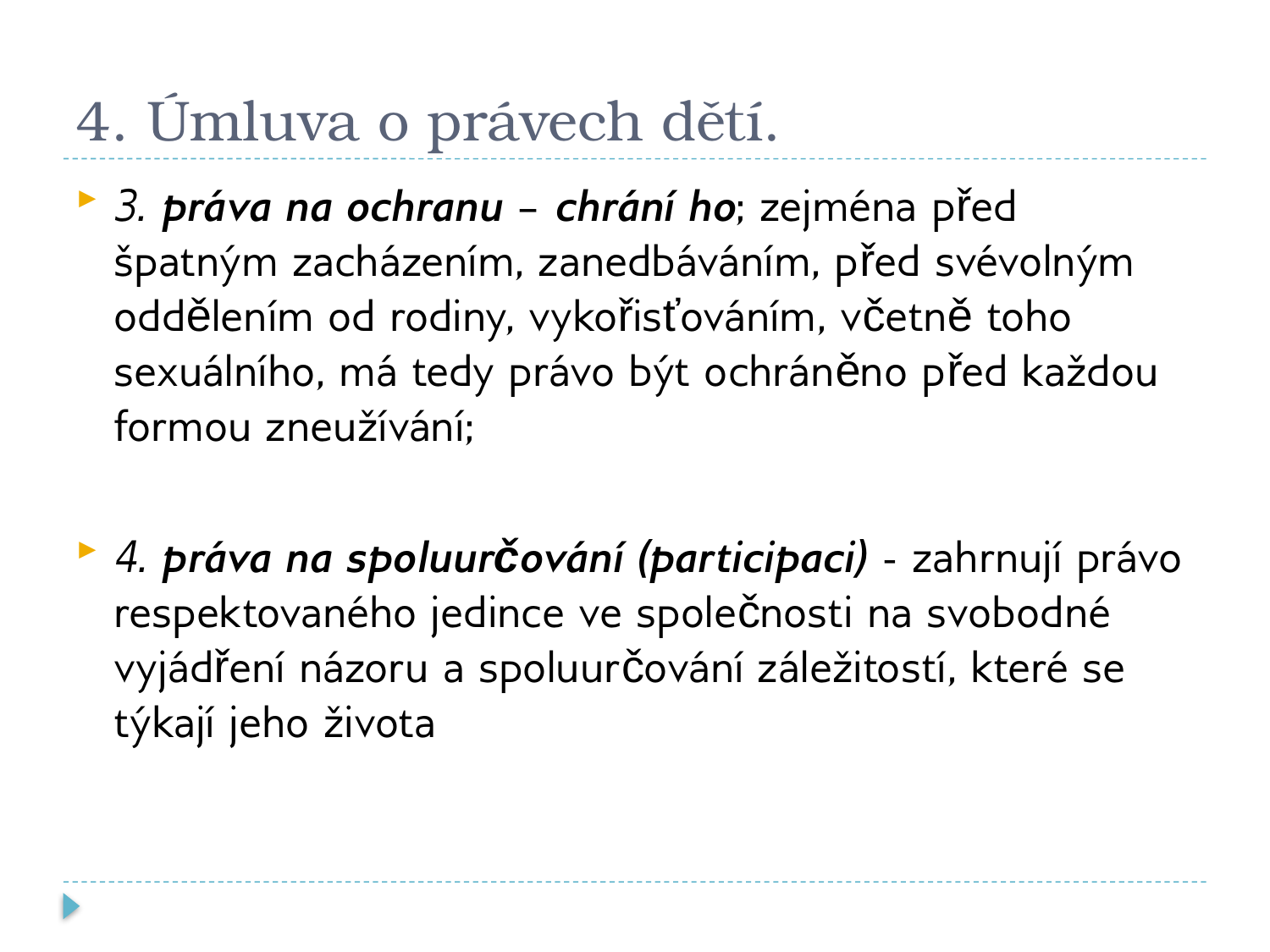

# 4. Úmluva o právech dětí.
3. práva na ochranu – chrání ho; zejména před špatným zacházením, zanedbáváním, před svévolným oddělením od rodiny, vykořisťováním, včetně toho sexuálního, má tedy právo být ochráněno před každou formou zneužívání;

4. práva na spoluurčování (participaci) - zahrnují právo respektovaného jedince ve společnosti na svobodné vyjádření názoru a spoluurčování záležitostí, které se týkají jeho života